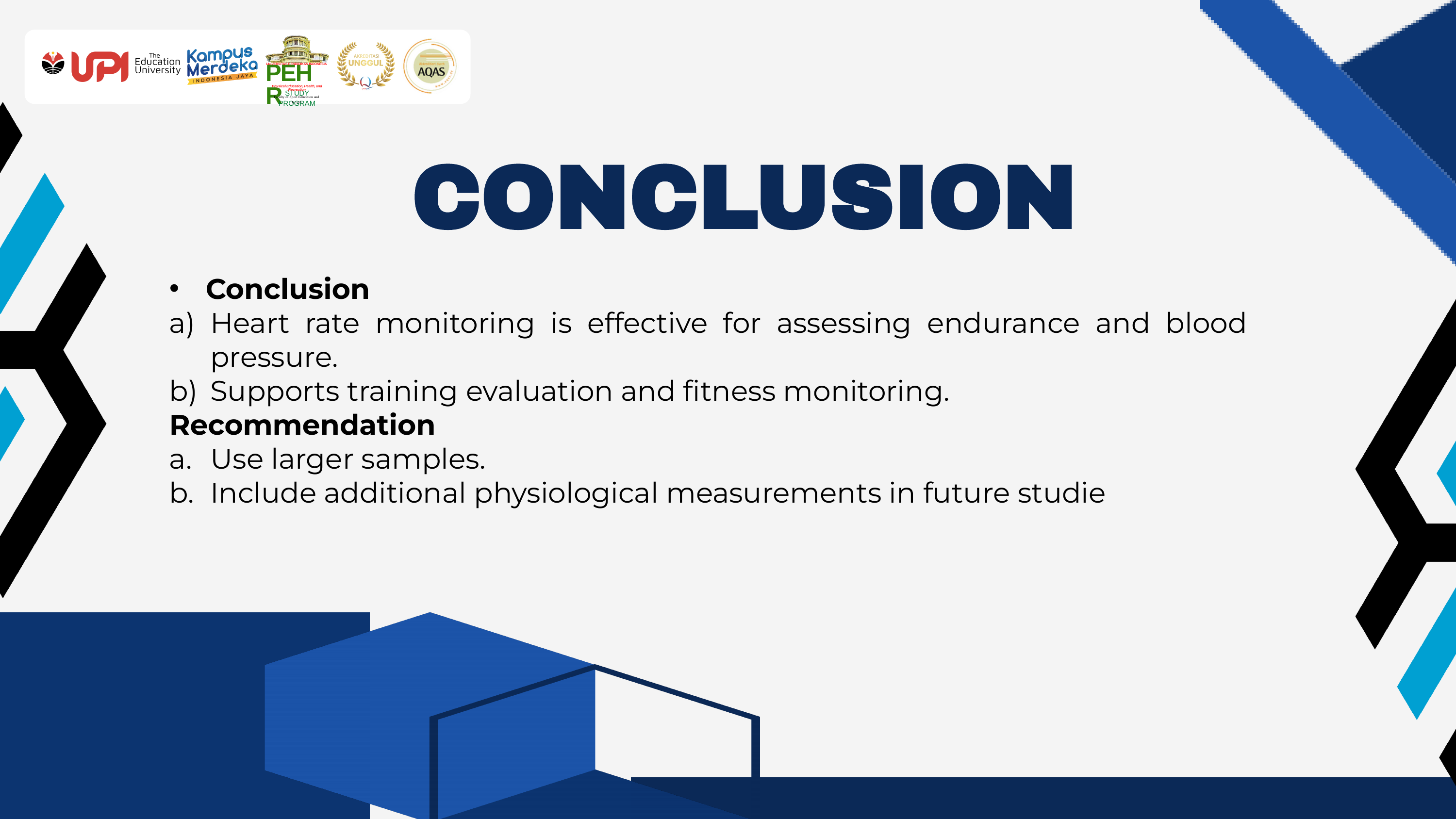

UNIVERSITAS PENDIDIKAN INDONESIA
PEHR
Physical Education, Health, and Recreation
STUDY PROGRAM
Faculty of Sport Education and Health

CONCLUSION

Conclusion
Heart rate monitoring is effective for assessing endurance and blood pressure.
Supports training evaluation and fitness monitoring.
Recommendation
Use larger samples.
Include additional physiological measurements in future studie